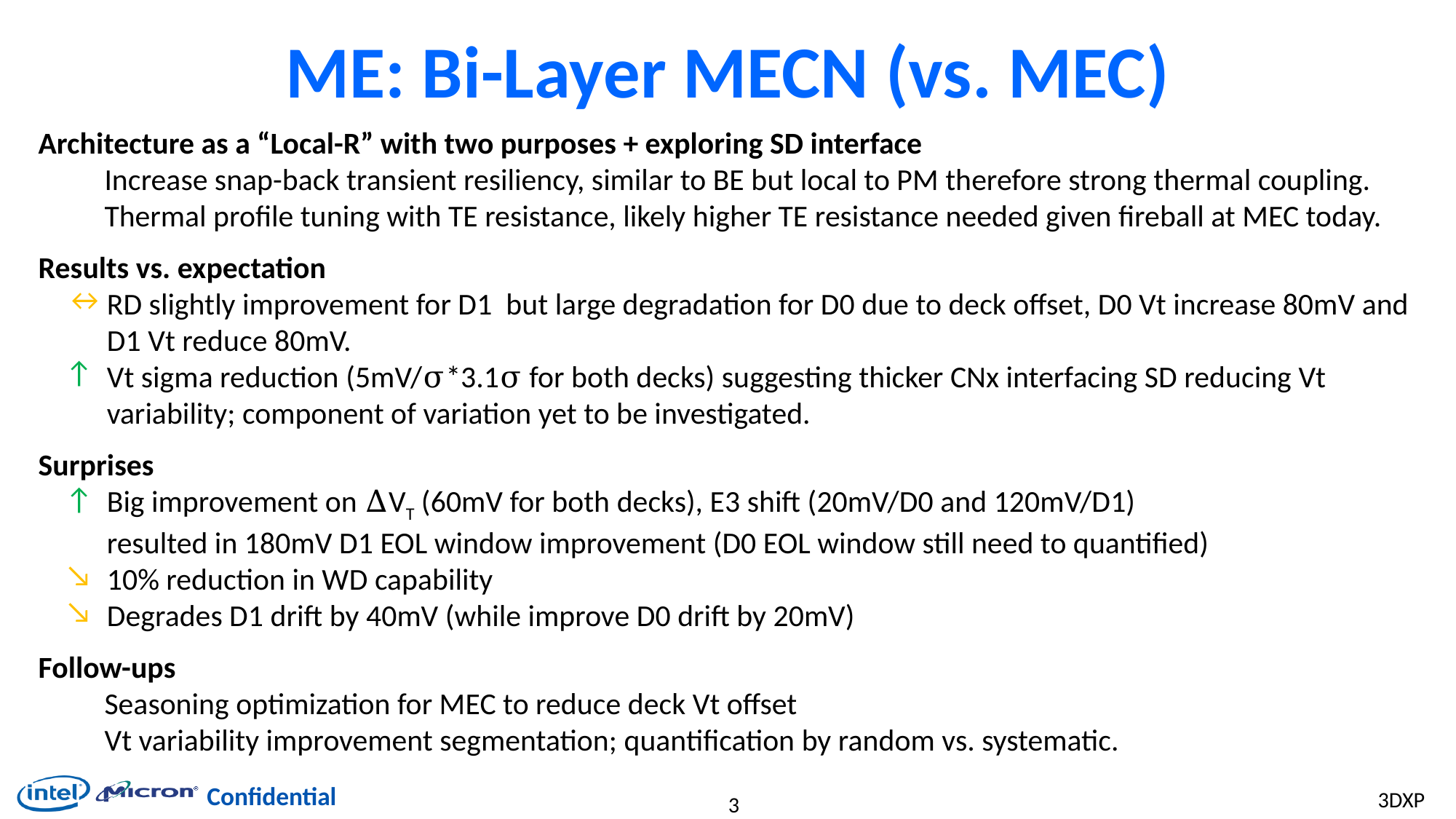

# ME: Bi-Layer MECN (vs. MEC)
Architecture as a “Local-R” with two purposes + exploring SD interface
Increase snap-back transient resiliency, similar to BE but local to PM therefore strong thermal coupling.
Thermal profile tuning with TE resistance, likely higher TE resistance needed given fireball at MEC today.
Results vs. expectation
RD slightly improvement for D1  but large degradation for D0 due to deck offset, D0 Vt increase 80mV and D1 Vt reduce 80mV.
Vt sigma reduction (5mV/σ*3.1σ for both decks) suggesting thicker CNx interfacing SD reducing Vt variability; component of variation yet to be investigated.
Surprises
Big improvement on ∆VT (60mV for both decks), E3 shift (20mV/D0 and 120mV/D1)
resulted in 180mV D1 EOL window improvement (D0 EOL window still need to quantified)
10% reduction in WD capability
Degrades D1 drift by 40mV (while improve D0 drift by 20mV)
Follow-ups
Seasoning optimization for MEC to reduce deck Vt offset
Vt variability improvement segmentation; quantification by random vs. systematic.